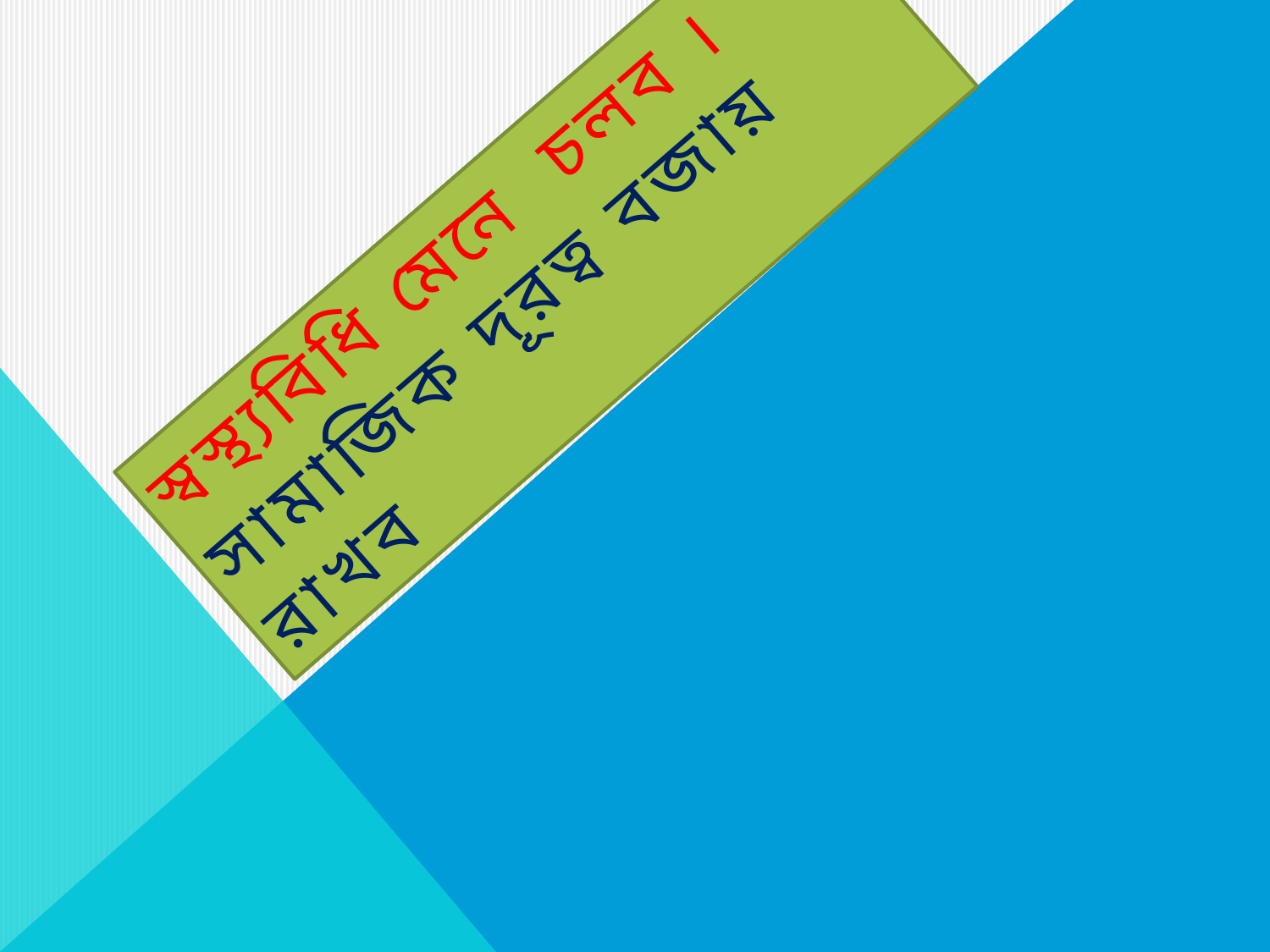

স্বস্থ্যবিধি মেনে  চলব । সামাজিক দূরত্ব বজায় রাখব